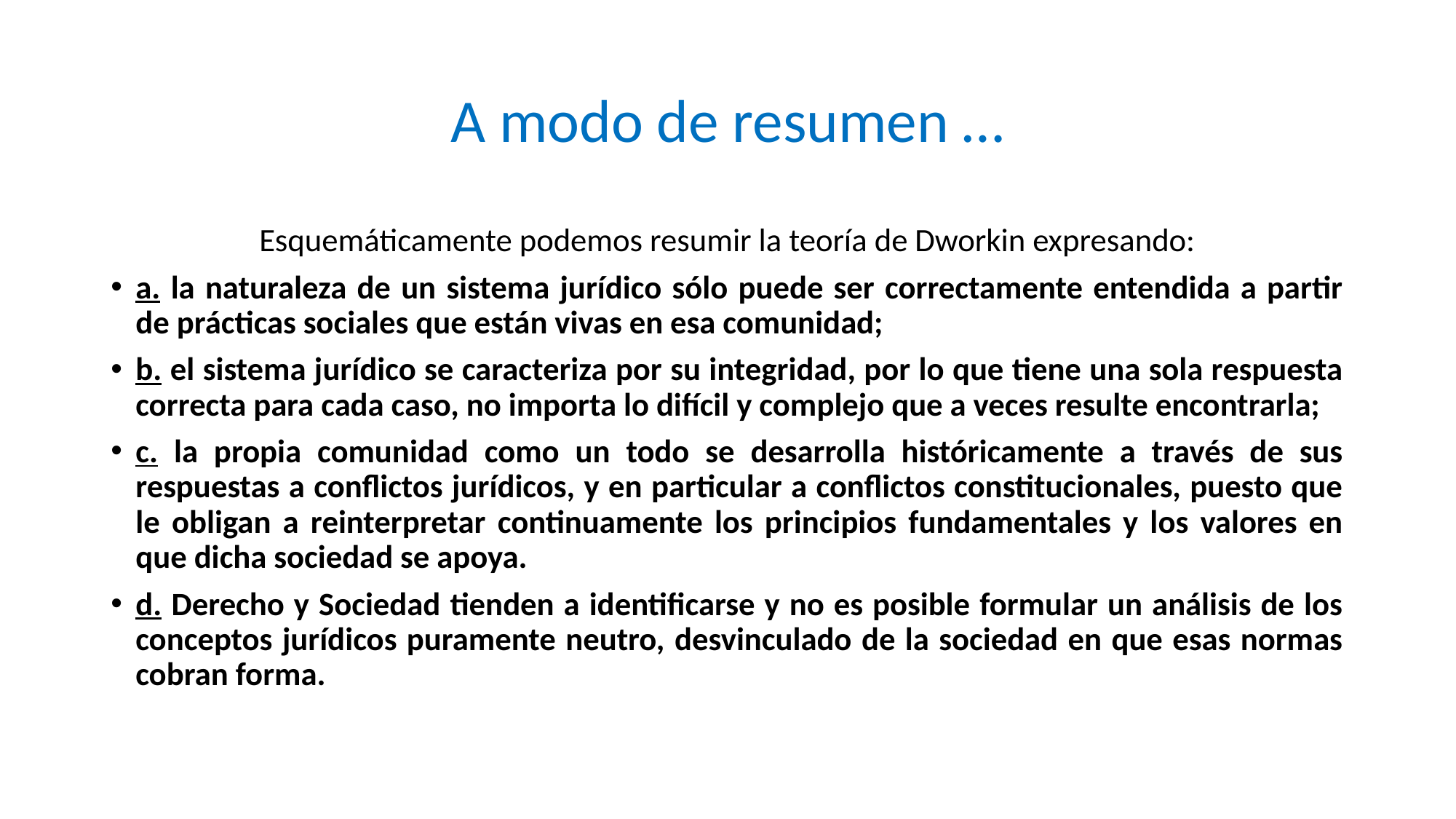

# A modo de resumen …
Esquemáticamente podemos resumir la teoría de Dworkin expresando:
a. la naturaleza de un sistema jurídico sólo puede ser correctamente entendida a partir de prácticas sociales que están vivas en esa comunidad;
b. el sistema jurídico se caracteriza por su integridad, por lo que tiene una sola respuesta correcta para cada caso, no importa lo difícil y complejo que a veces resulte encontrarla;
c. la propia comunidad como un todo se desarrolla históricamente a través de sus respuestas a conflictos jurídicos, y en particular a conflictos constitucionales, puesto que le obligan a reinterpretar continuamente los principios fundamentales y los valores en que dicha sociedad se apoya.
d. Derecho y Sociedad tienden a identificarse y no es posible formular un análisis de los conceptos jurídicos puramente neutro, desvinculado de la sociedad en que esas normas cobran forma.